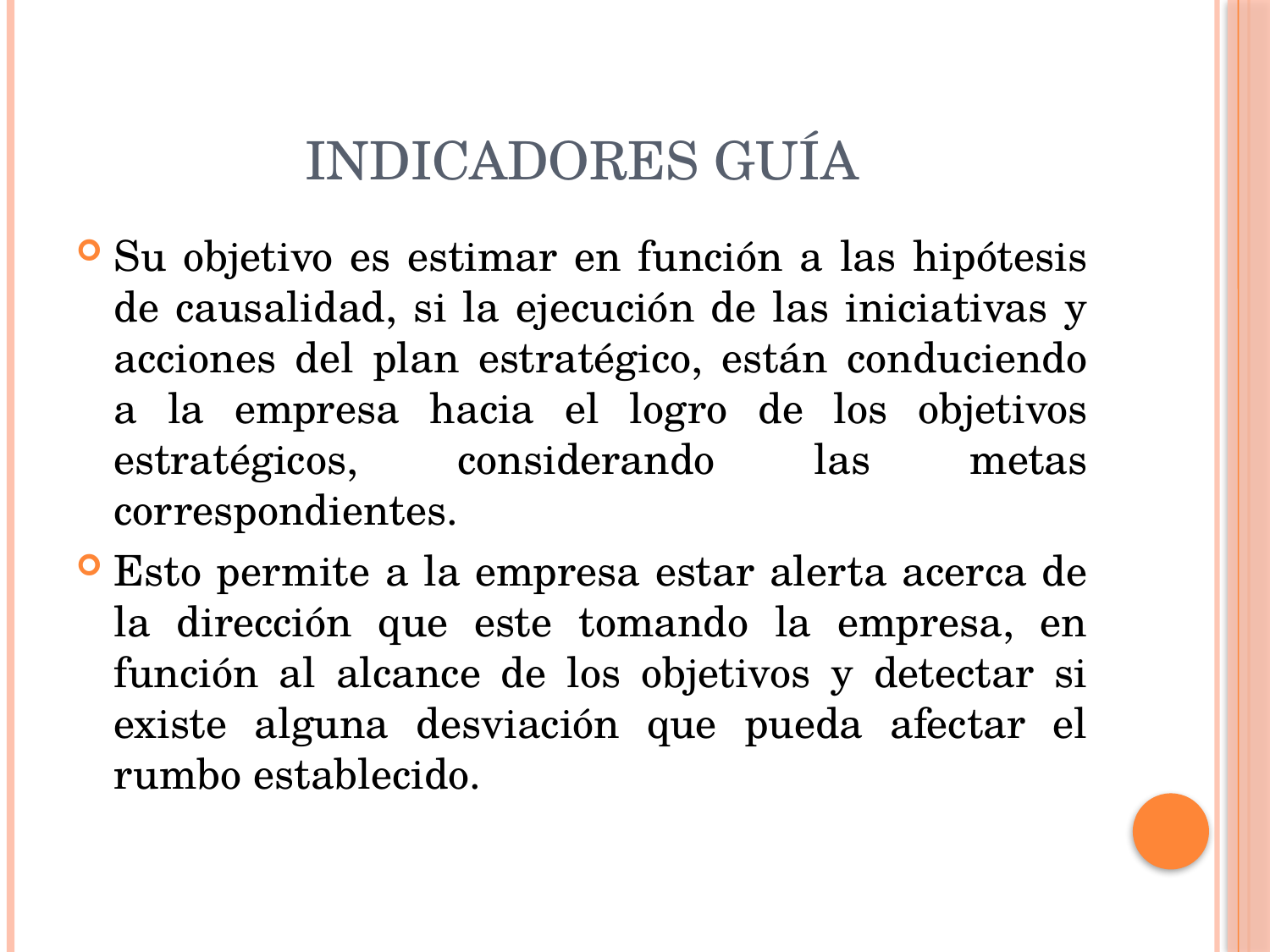

# Indicadores guía
Su objetivo es estimar en función a las hipótesis de causalidad, si la ejecución de las iniciativas y acciones del plan estratégico, están conduciendo a la empresa hacia el logro de los objetivos estratégicos, considerando las metas correspondientes.
Esto permite a la empresa estar alerta acerca de la dirección que este tomando la empresa, en función al alcance de los objetivos y detectar si existe alguna desviación que pueda afectar el rumbo establecido.